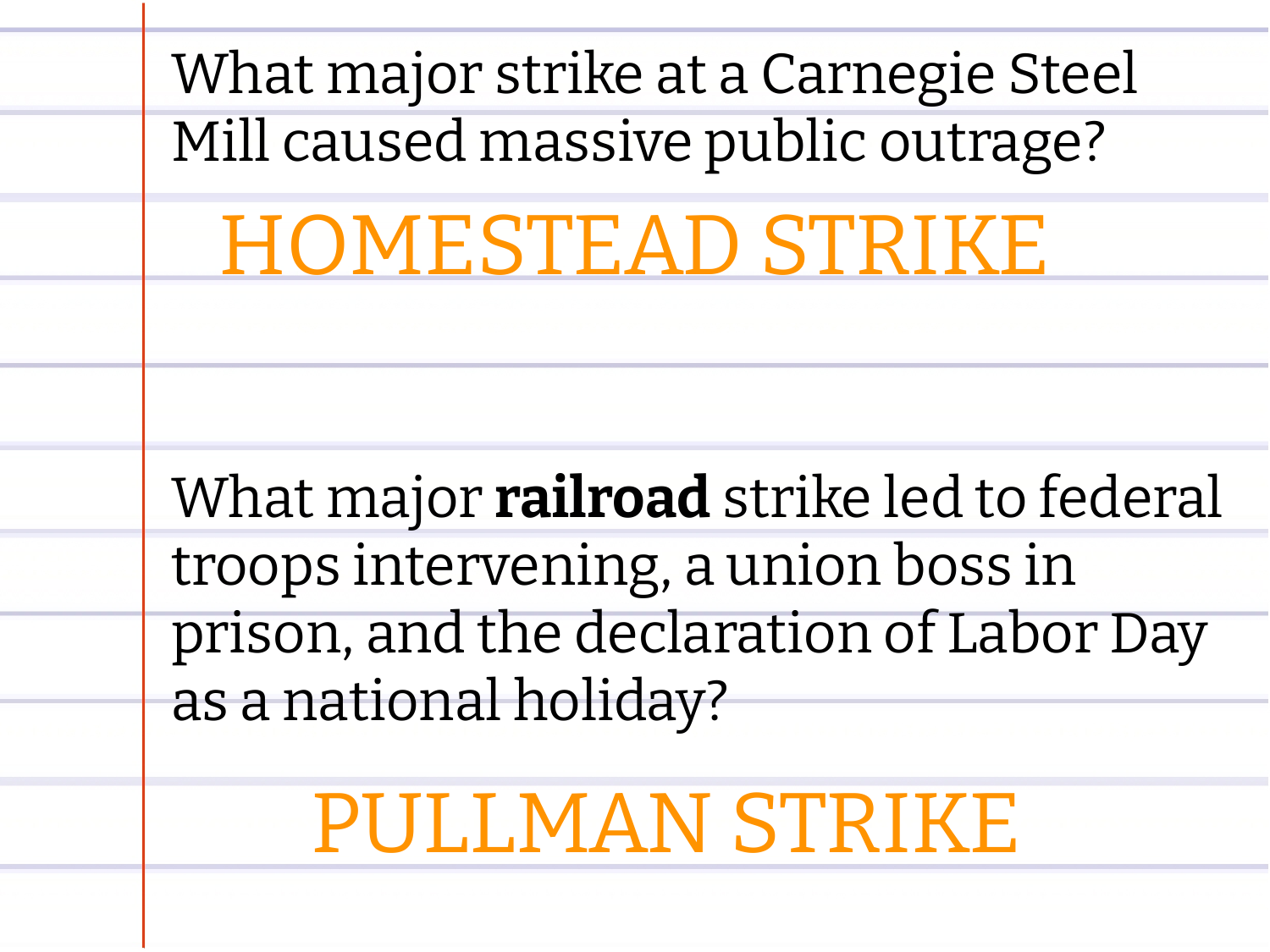

What major strike at a Carnegie Steel Mill caused massive public outrage?
HOMESTEAD STRIKE
What major railroad strike led to federal troops intervening, a union boss in prison, and the declaration of Labor Day as a national holiday?
PULLMAN STRIKE